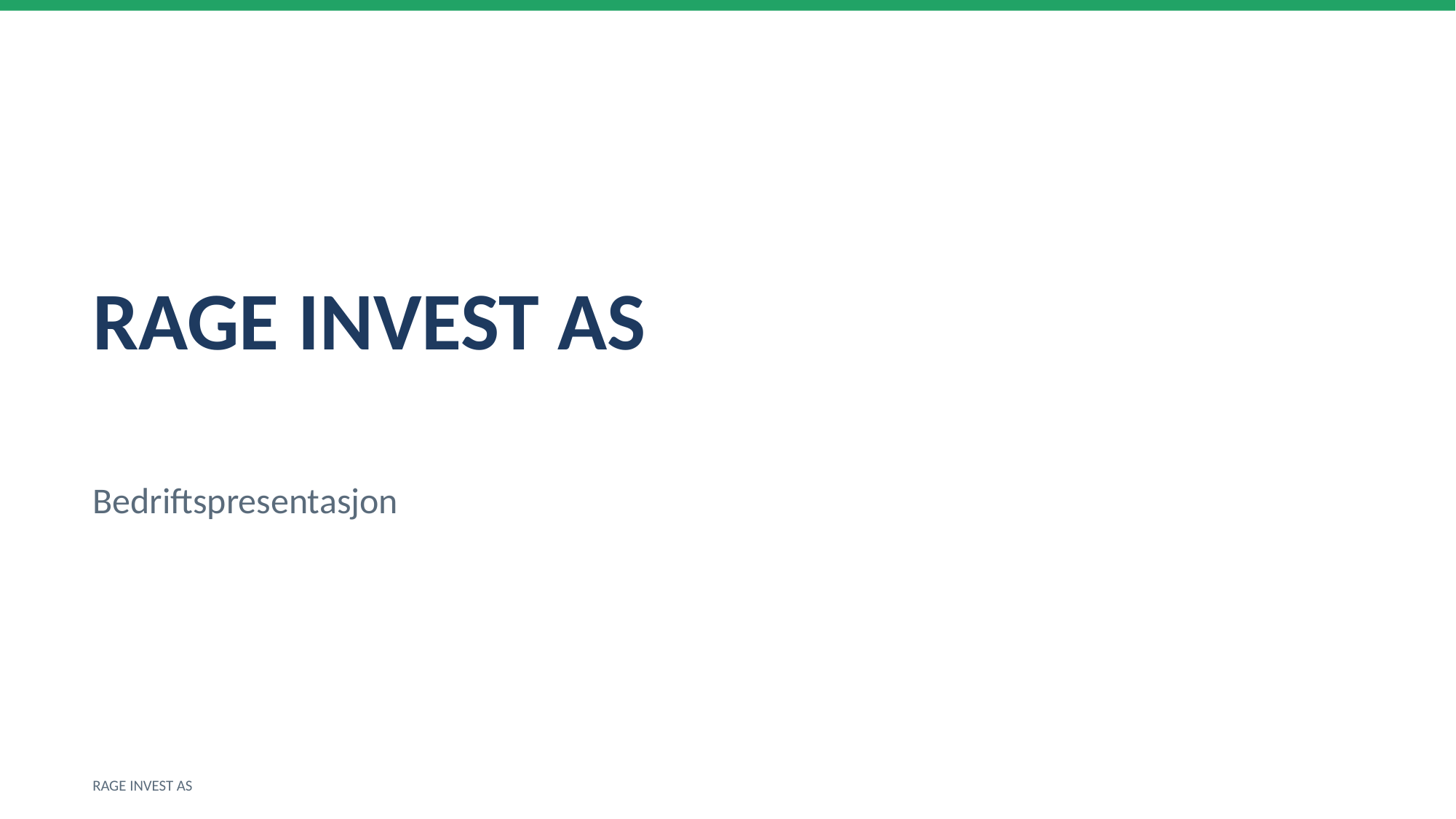

RAGE INVEST AS
Bedriftspresentasjon
RAGE INVEST AS